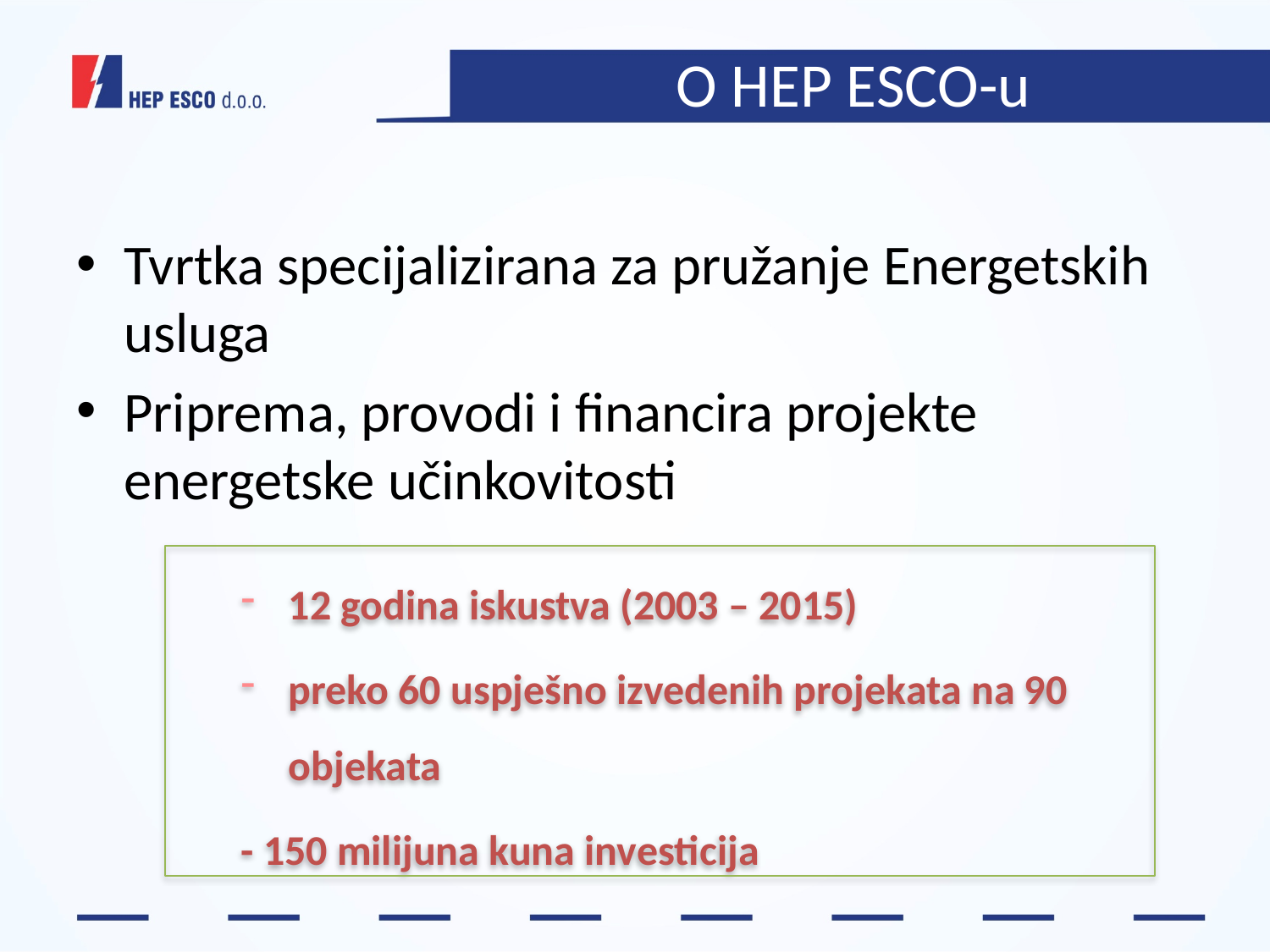

# O HEP ESCO-u
Tvrtka specijalizirana za pružanje Energetskih usluga
Priprema, provodi i financira projekte energetske učinkovitosti
12 godina iskustva (2003 – 2015)
preko 60 uspješno izvedenih projekata na 90 objekata
- 150 milijuna kuna investicija